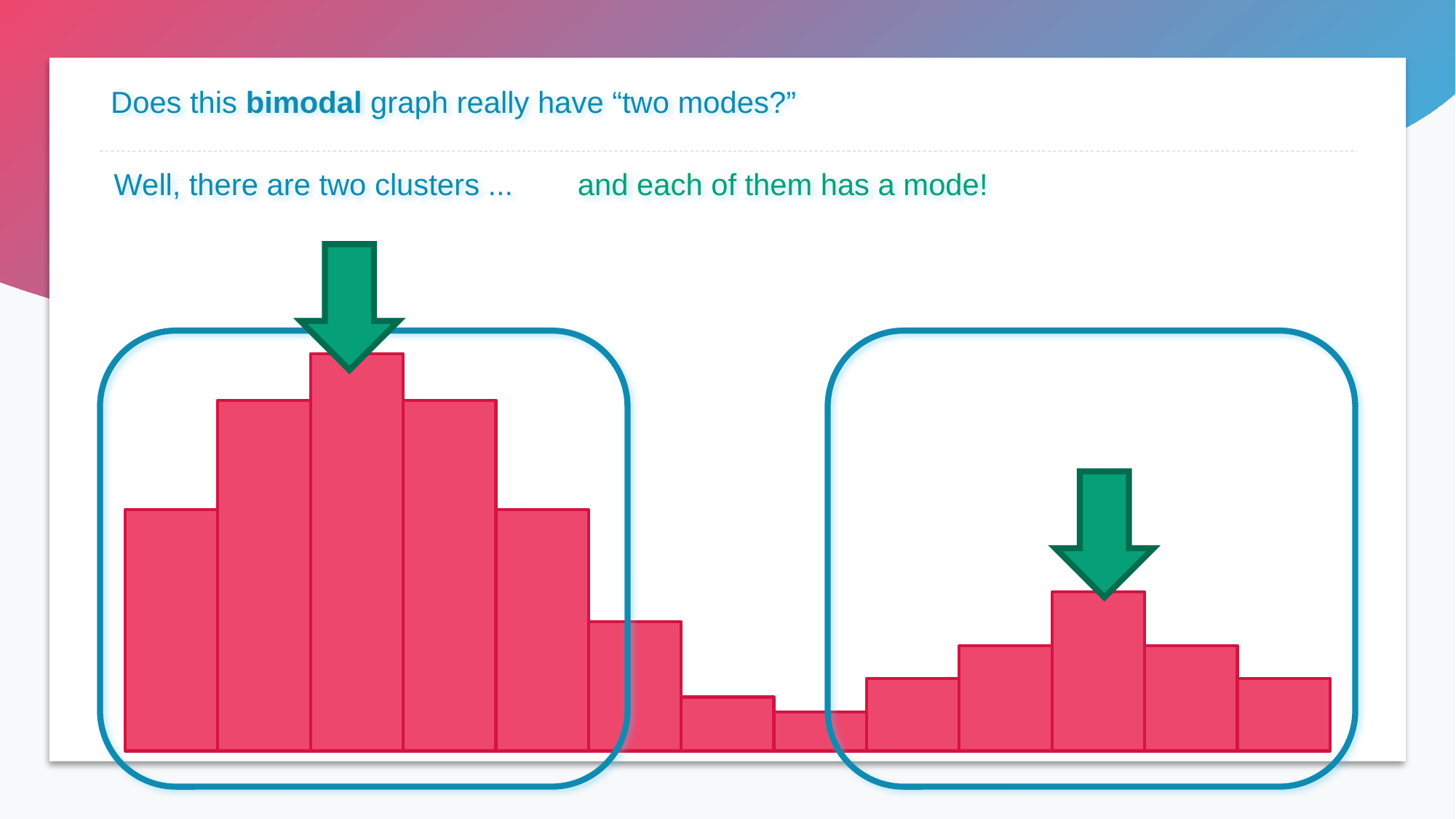

Does this bimodal graph really have “two modes?”
Well, there are two clusters ...
and each of them has a mode!

### Chart

| Category |  |
|---|---|